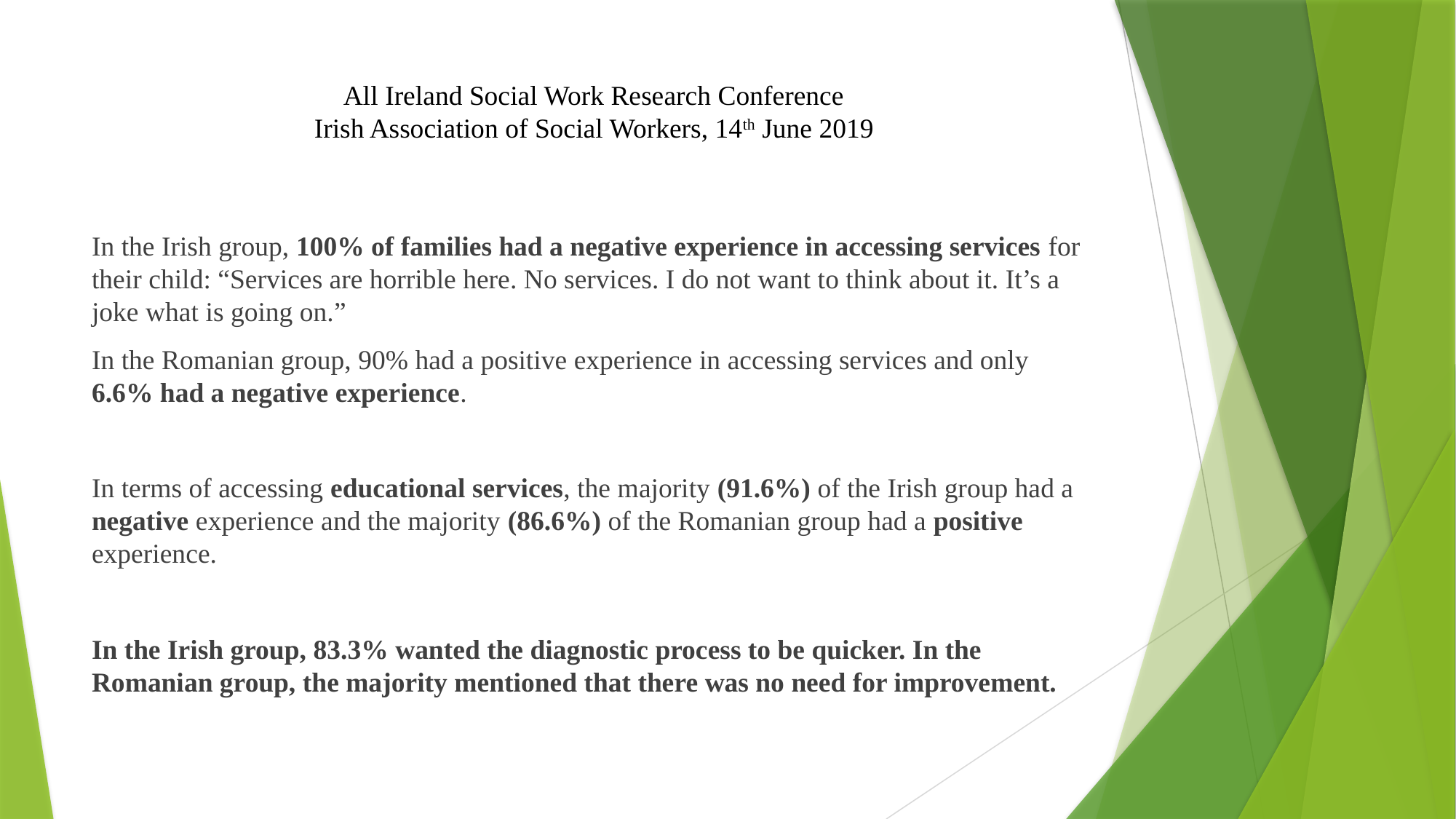

# All Ireland Social Work Research Conference Irish Association of Social Workers, 14th June 2019
In the Irish group, 100% of families had a negative experience in accessing services for their child: “Services are horrible here. No services. I do not want to think about it. It’s a joke what is going on.”
In the Romanian group, 90% had a positive experience in accessing services and only 6.6% had a negative experience.

In terms of accessing educational services, the majority (91.6%) of the Irish group had a negative experience and the majority (86.6%) of the Romanian group had a positive experience.

In the Irish group, 83.3% wanted the diagnostic process to be quicker. In the Romanian group, the majority mentioned that there was no need for improvement.